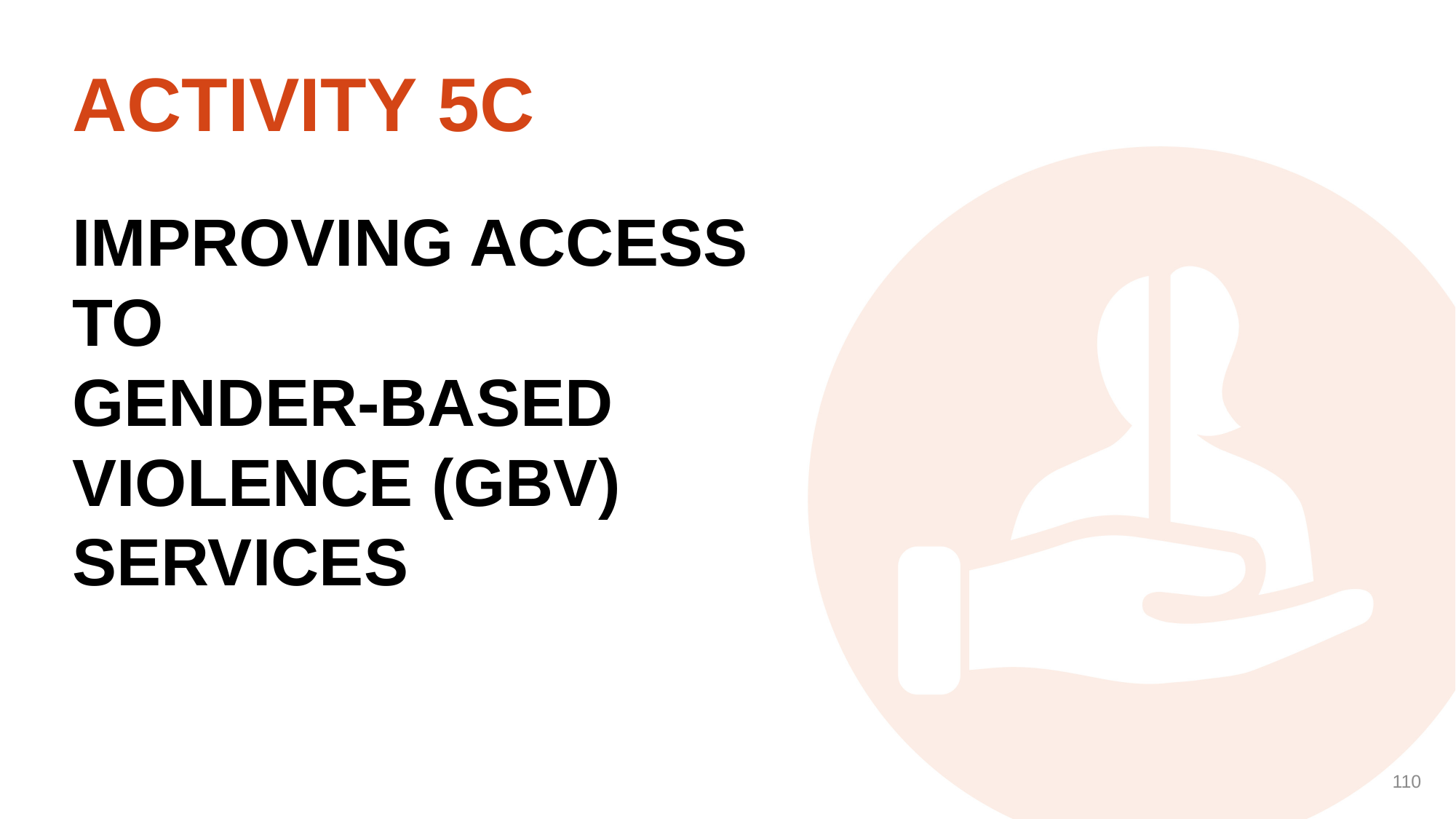

# ACTIVITY 5C
IMPROVING ACCESS TO
GENDER-BASED VIOLENCE (GBV) SERVICES
110